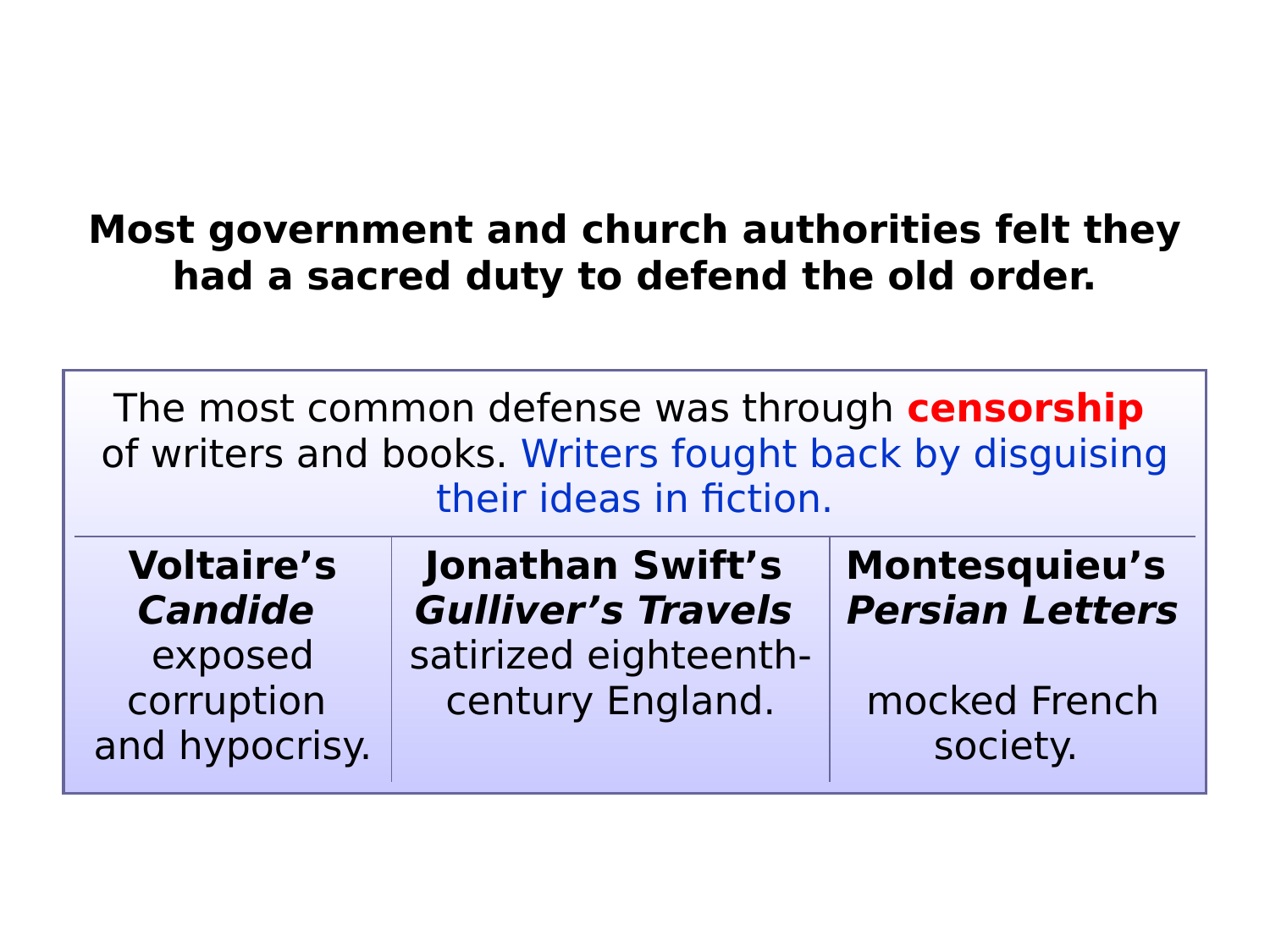

Most government and church authorities felt they had a sacred duty to defend the old order.

| The most common defense was through censorship of writers and books. Writers fought back by disguising their ideas in fiction. |  |  |
| --- | --- | --- |
| Voltaire’s Candide exposed corruption and hypocrisy. | Jonathan Swift’s Gulliver’s Travels satirized eighteenth- century England. | Montesquieu’s Persian Letters mocked French society. |